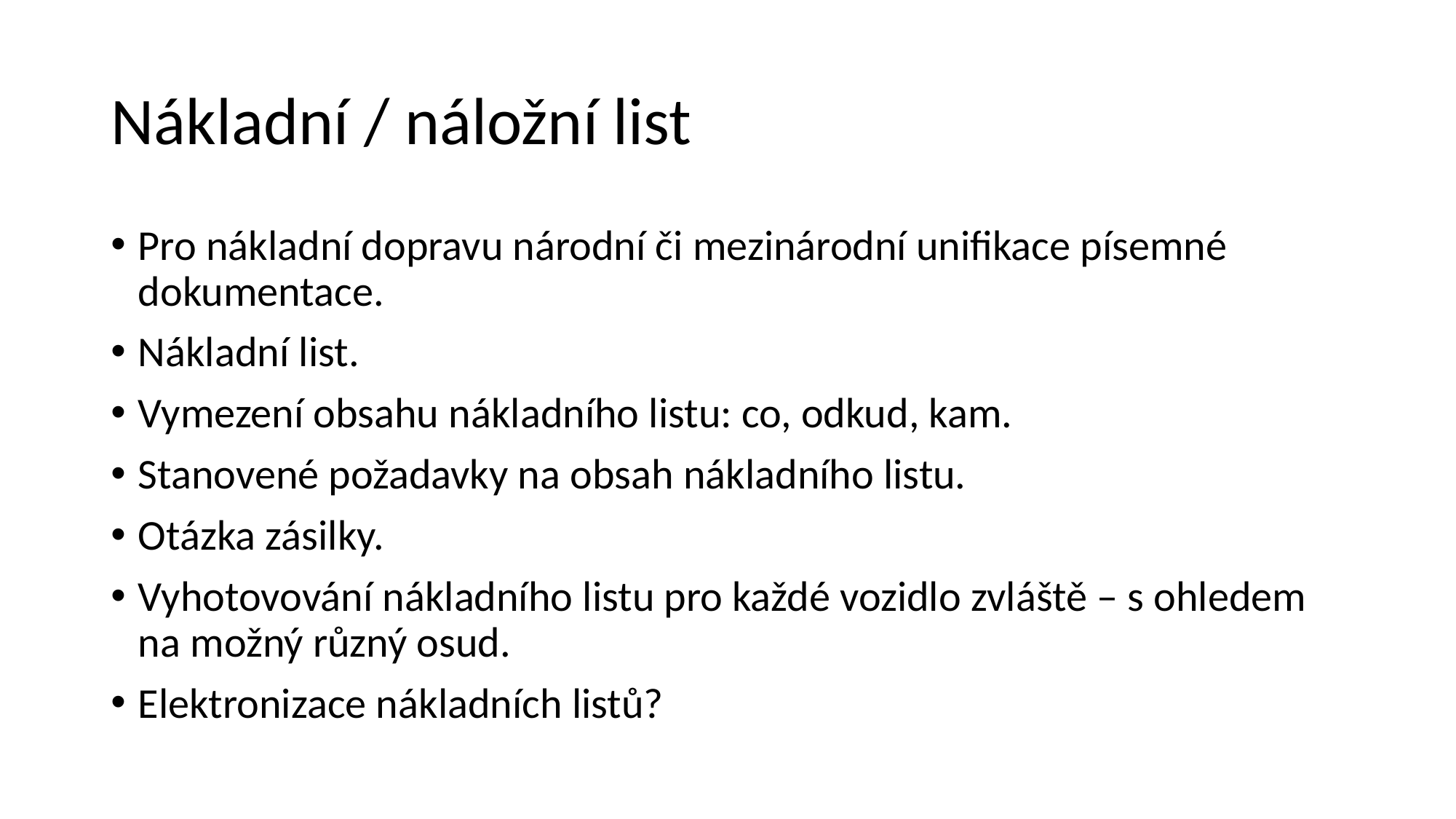

# Nákladní / náložní list
Pro nákladní dopravu národní či mezinárodní unifikace písemné dokumentace.
Nákladní list.
Vymezení obsahu nákladního listu: co, odkud, kam.
Stanovené požadavky na obsah nákladního listu.
Otázka zásilky.
Vyhotovování nákladního listu pro každé vozidlo zvláště – s ohledem na možný různý osud.
Elektronizace nákladních listů?